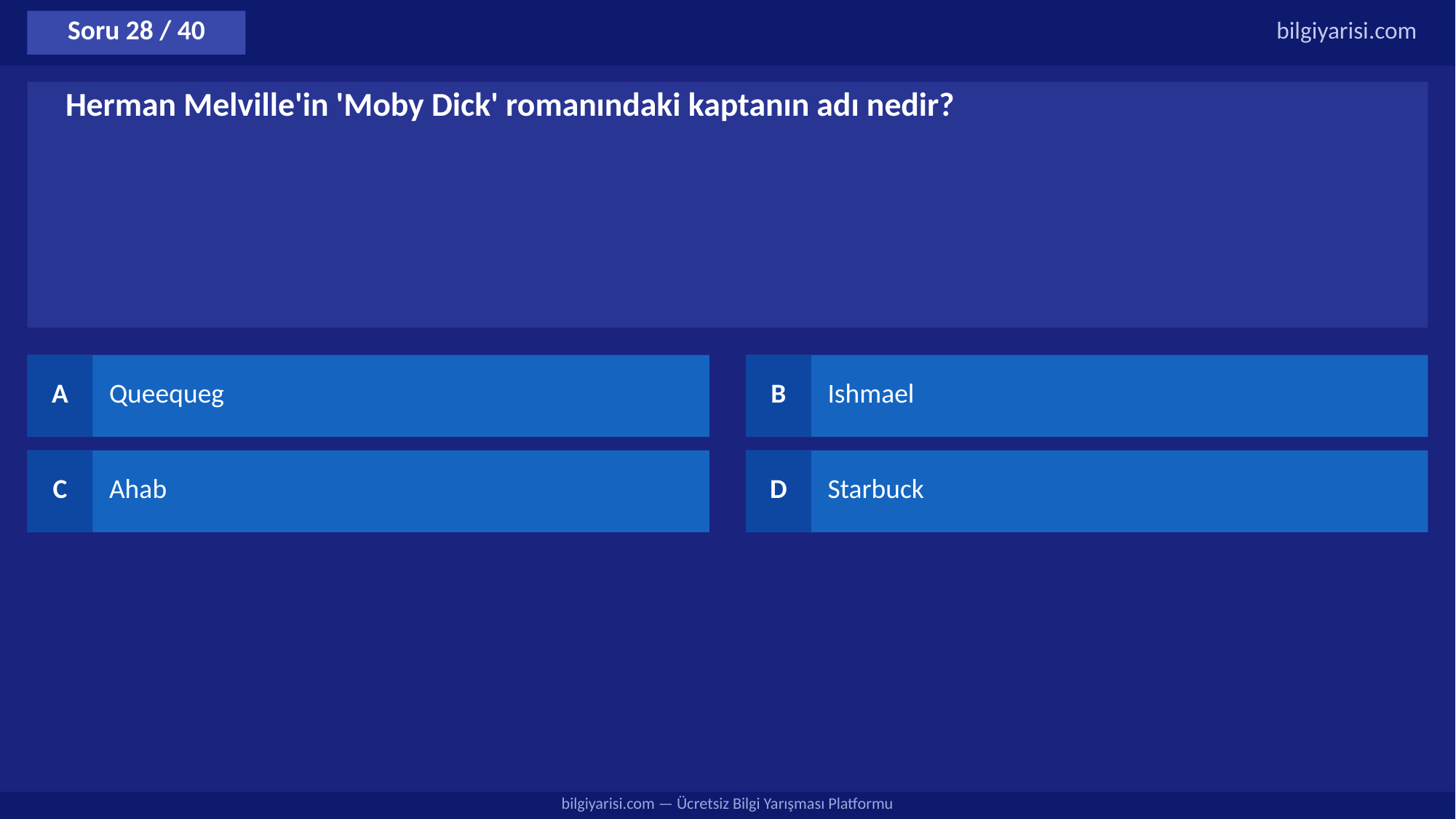

Soru 28 / 40
bilgiyarisi.com

Herman Melville'in 'Moby Dick' romanındaki kaptanın adı nedir?

A
Queequeg

B
Ishmael

C
Ahab

D
Starbuck
bilgiyarisi.com — Ücretsiz Bilgi Yarışması Platformu